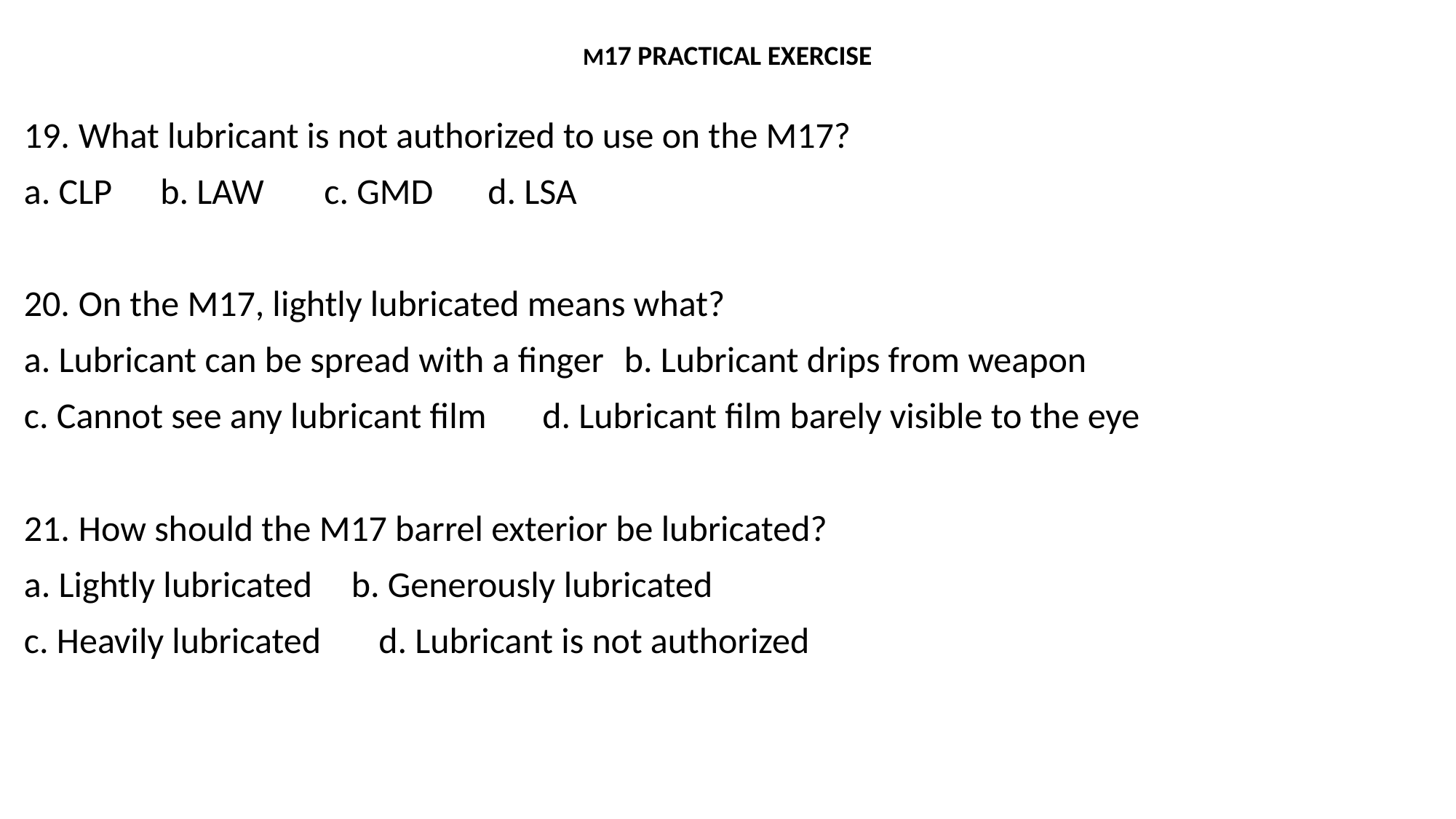

# M17 PRACTICAL EXERCISE
19.	What lubricant is not authorized to use on the M17?
a. CLP 		b. LAW 		c. GMD 		d. LSA

20.	On the M17, lightly lubricated means what?
a. Lubricant can be spread with a finger 	b. Lubricant drips from weapon
c. Cannot see any lubricant film 		d. Lubricant film barely visible to the eye

21.	How should the M17 barrel exterior be lubricated?
a. Lightly lubricated 		b. Generously lubricated
c. Heavily lubricated 		d. Lubricant is not authorized